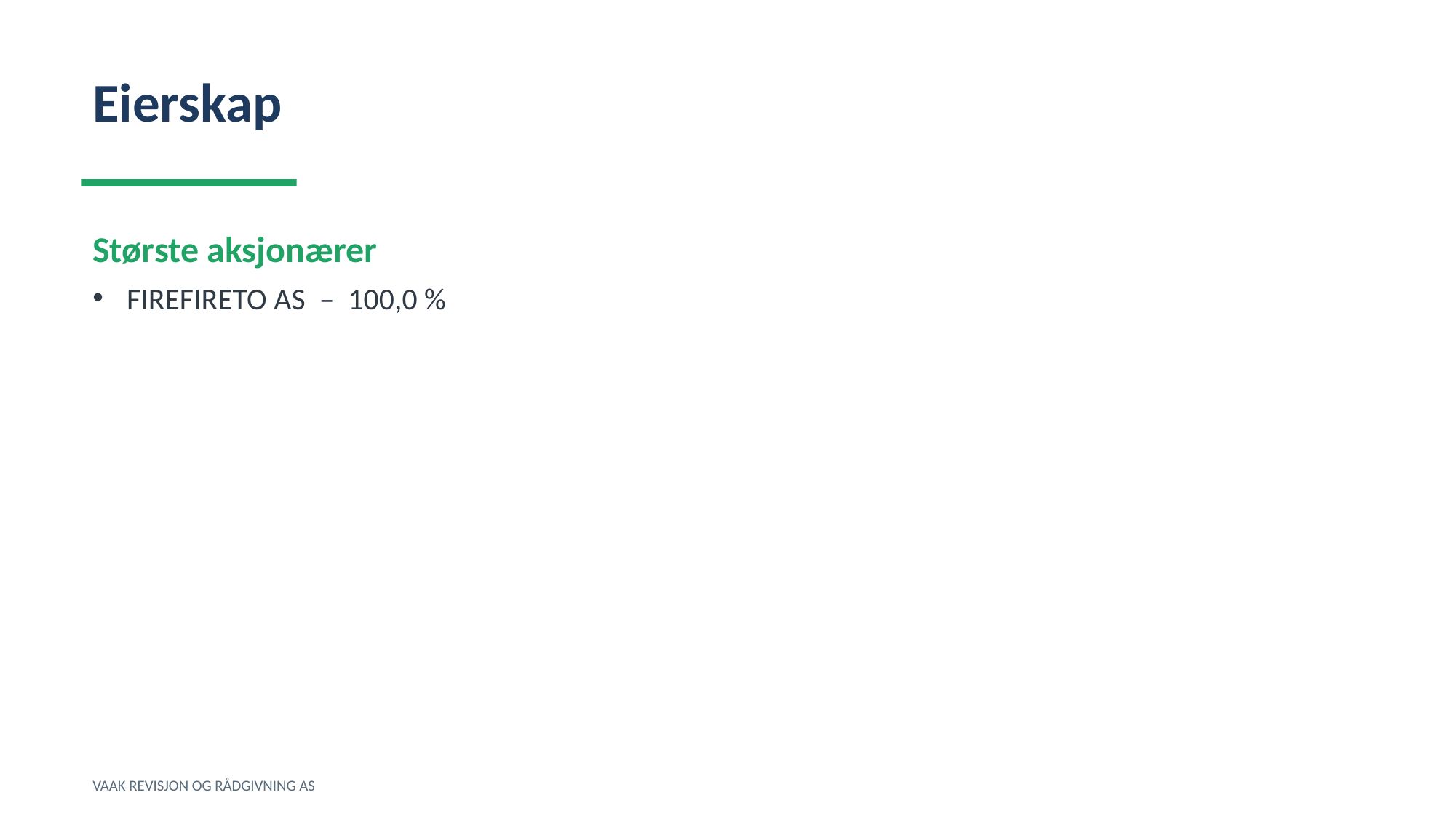

Eierskap

Største aksjonærer
FIREFIRETO AS  –  100,0 %
VAAK REVISJON OG RÅDGIVNING AS